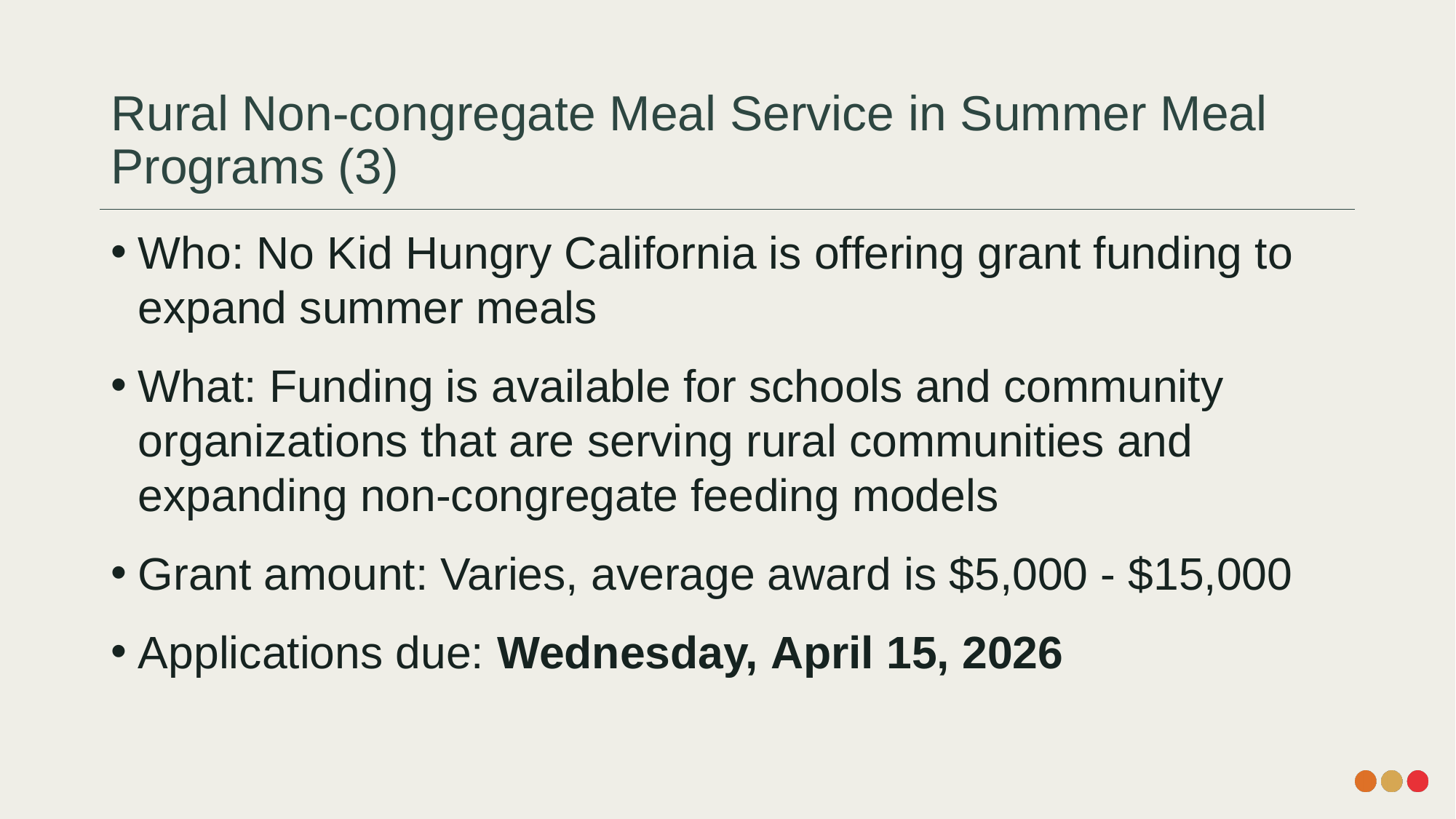

# Rural Non-congregate Meal Service in Summer Meal Programs (3)
Who: No Kid Hungry California is offering grant funding to expand summer meals
What: Funding is available for schools and community organizations that are serving rural communities and expanding non-congregate feeding models
Grant amount: Varies, average award is $5,000 - $15,000
Applications due: Wednesday, April 15, 2026